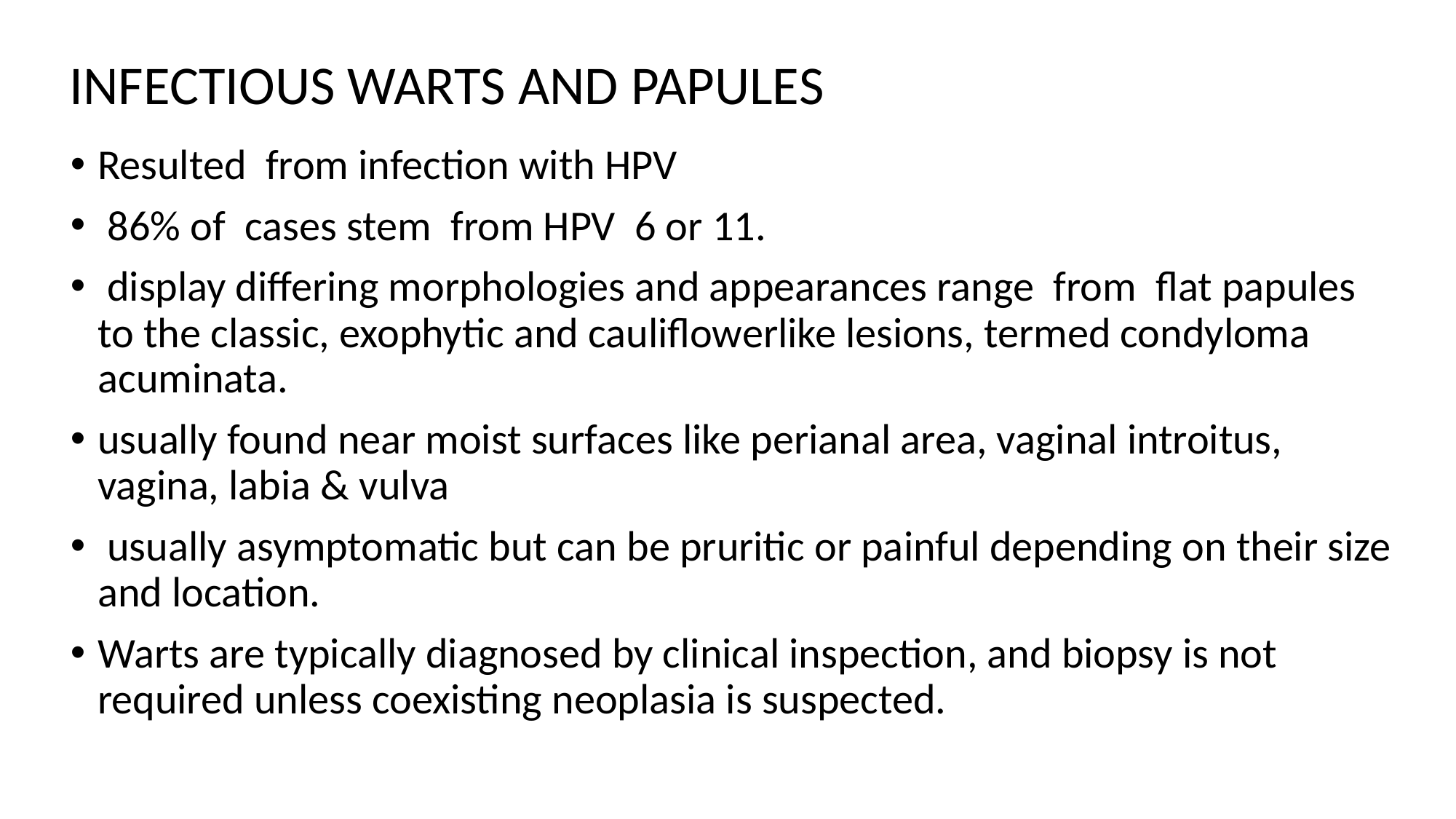

# INFECTIOUS WARTS AND PAPULES
Resulted  from infection with HPV
 86% of  cases stem  from HPV  6 or 11.
 display differing morphologies and appearances range  from  flat papules to the classic, exophytic and cauliflowerlike lesions, termed condyloma acuminata.
usually found near moist surfaces like perianal area, vaginal introitus, vagina, labia & vulva
 usually asymptomatic but can be pruritic or painful depending on their size and location.
Warts are typically diagnosed by clinical inspection, and biopsy is not required unless coexisting neoplasia is suspected.